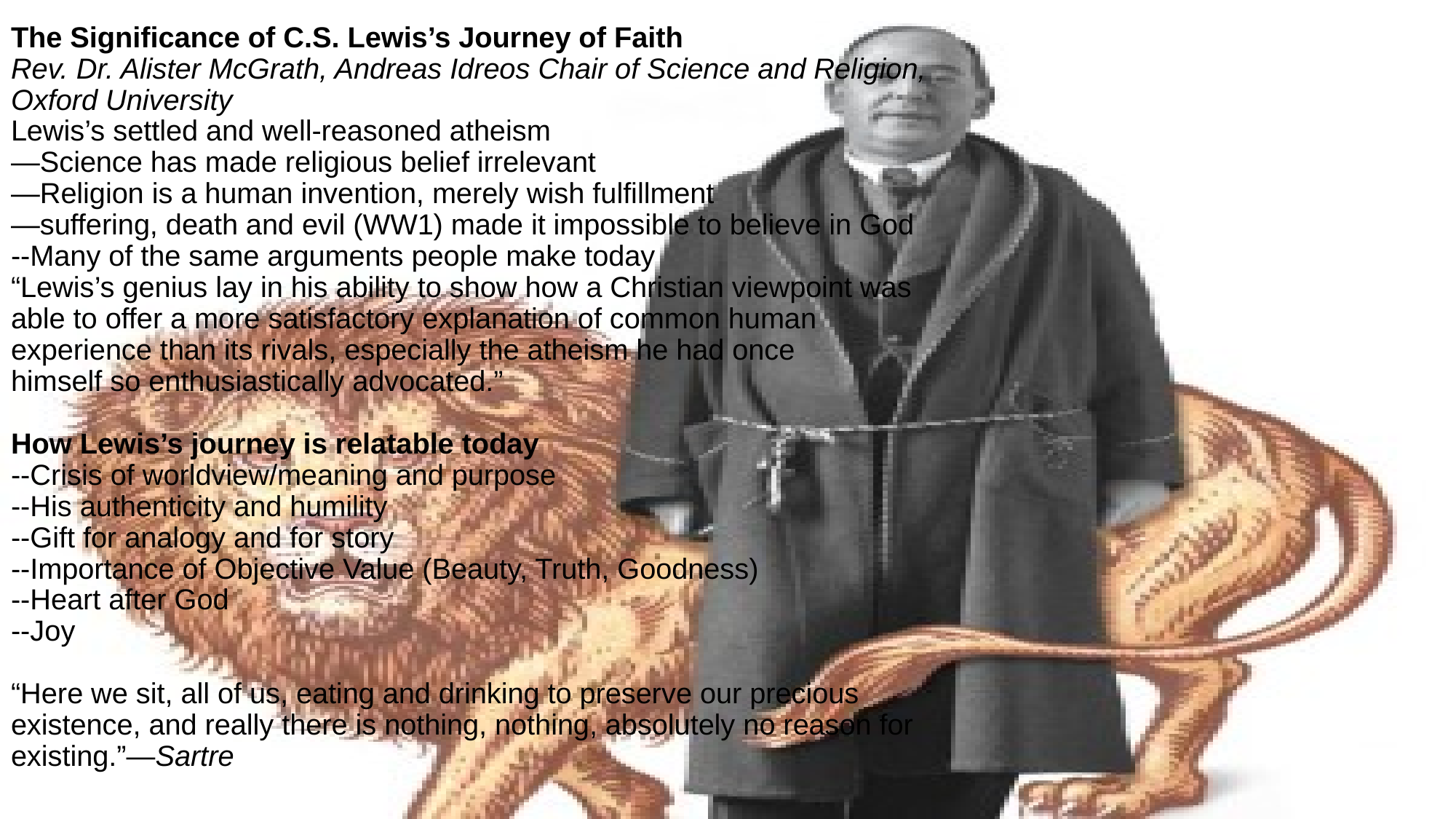

# The Significance of C.S. Lewis’s Journey of Faith Rev. Dr. Alister McGrath, Andreas Idreos Chair of Science and Religion, Oxford University  Lewis’s settled and well-reasoned atheism —Science has made religious belief irrelevant —Religion is a human invention, merely wish fulfillment —suffering, death and evil (WW1) made it impossible to believe in God --Many of the same arguments people make today “Lewis’s genius lay in his ability to show how a Christian viewpoint was able to offer a more satisfactory explanation of common human experience than its rivals, especially the atheism he had once himself so enthusiastically advocated.” How Lewis’s journey is relatable today --Crisis of worldview/meaning and purpose --His authenticity and humility --Gift for analogy and for story --Importance of Objective Value (Beauty, Truth, Goodness) --Heart after God --Joy “Here we sit, all of us, eating and drinking to preserve our precious existence, and really there is nothing, nothing, absolutely no reason for existing.”—Sartre